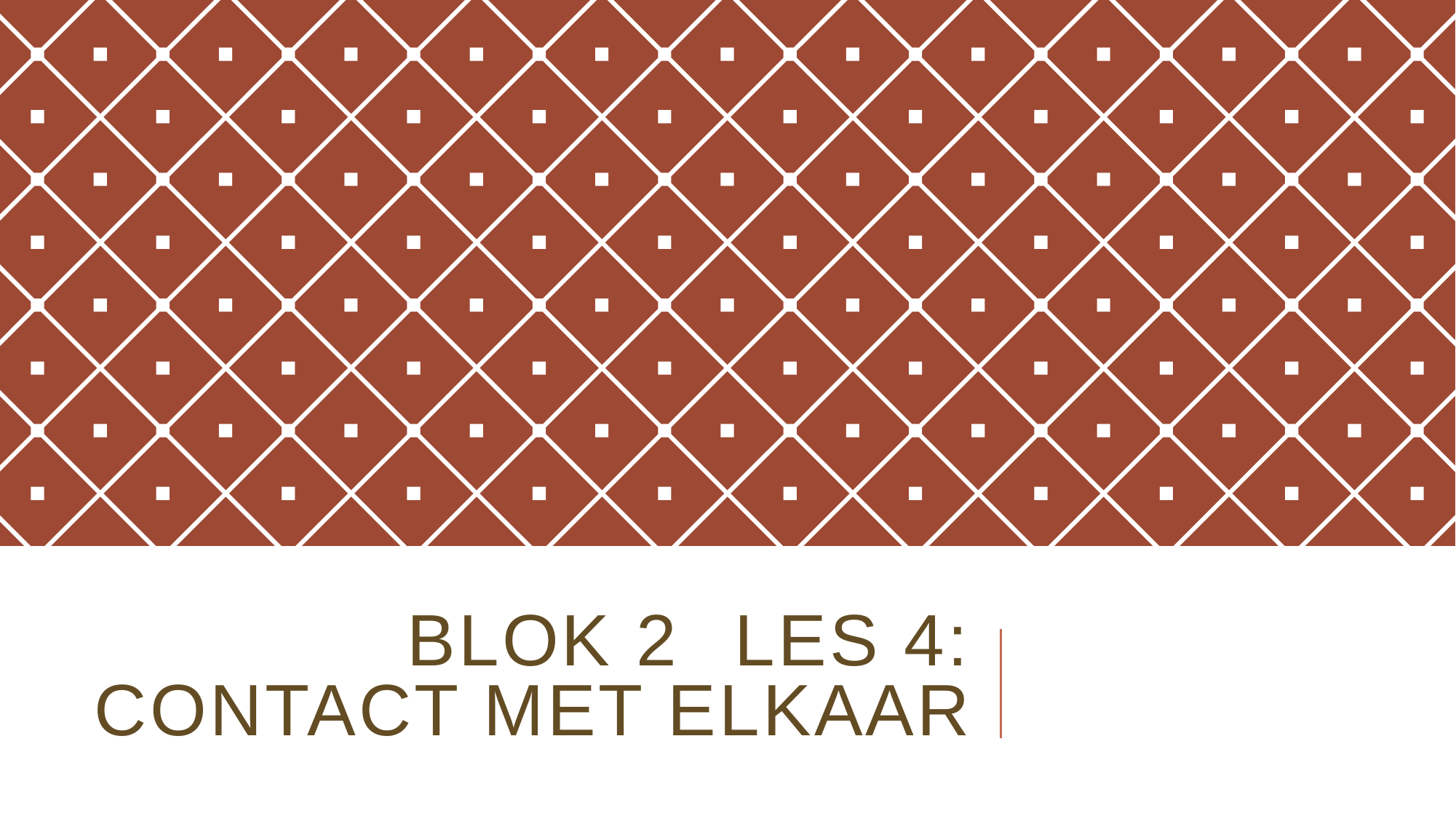

# blok 2	les 4: contact met elkaar